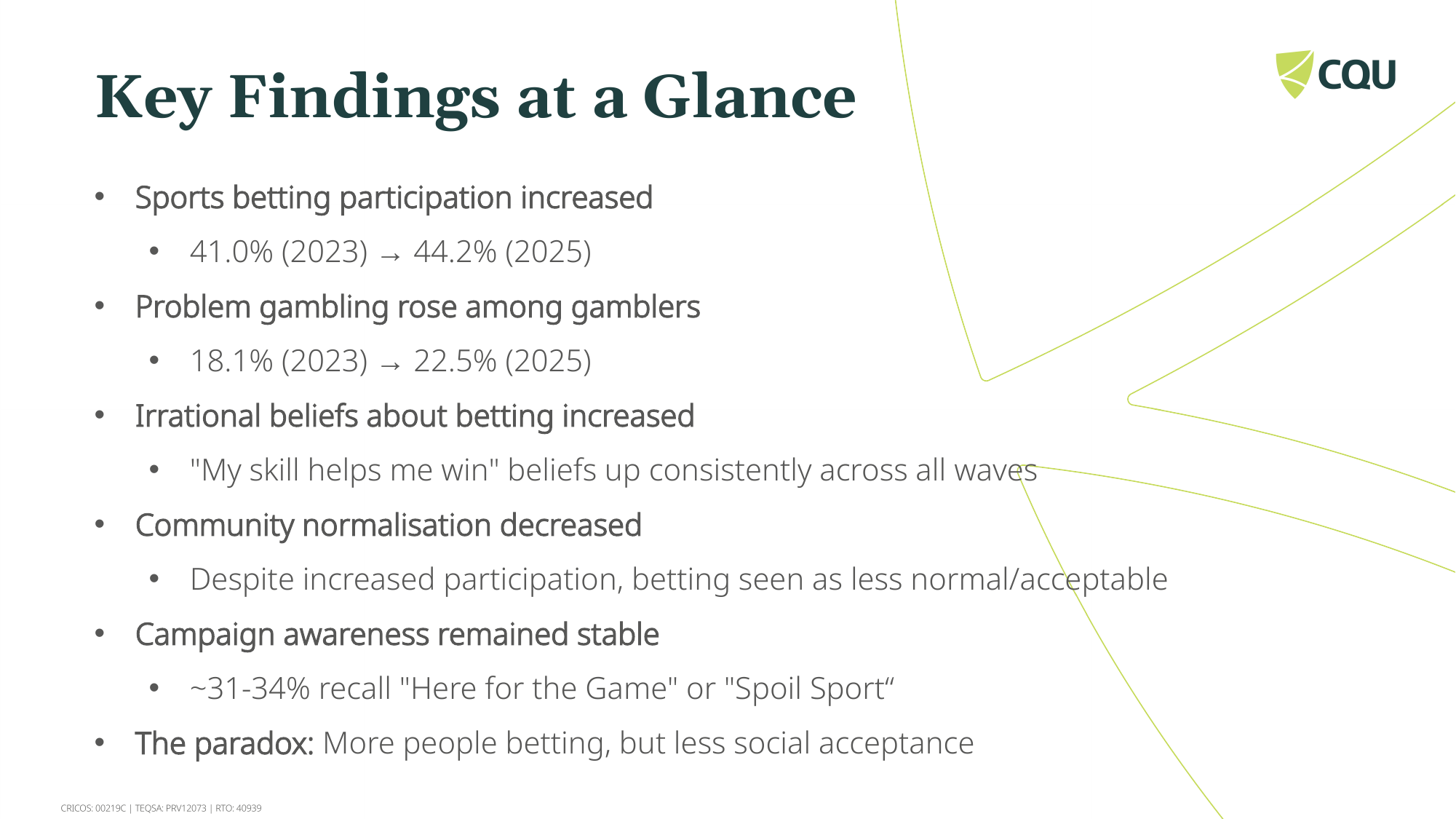

Key Findings at a Glance
Sports betting participation increased
41.0% (2023) → 44.2% (2025)
Problem gambling rose among gamblers
18.1% (2023) → 22.5% (2025)
Irrational beliefs about betting increased
"My skill helps me win" beliefs up consistently across all waves
Community normalisation decreased
Despite increased participation, betting seen as less normal/acceptable
Campaign awareness remained stable
~31-34% recall "Here for the Game" or "Spoil Sport“
The paradox: More people betting, but less social acceptance